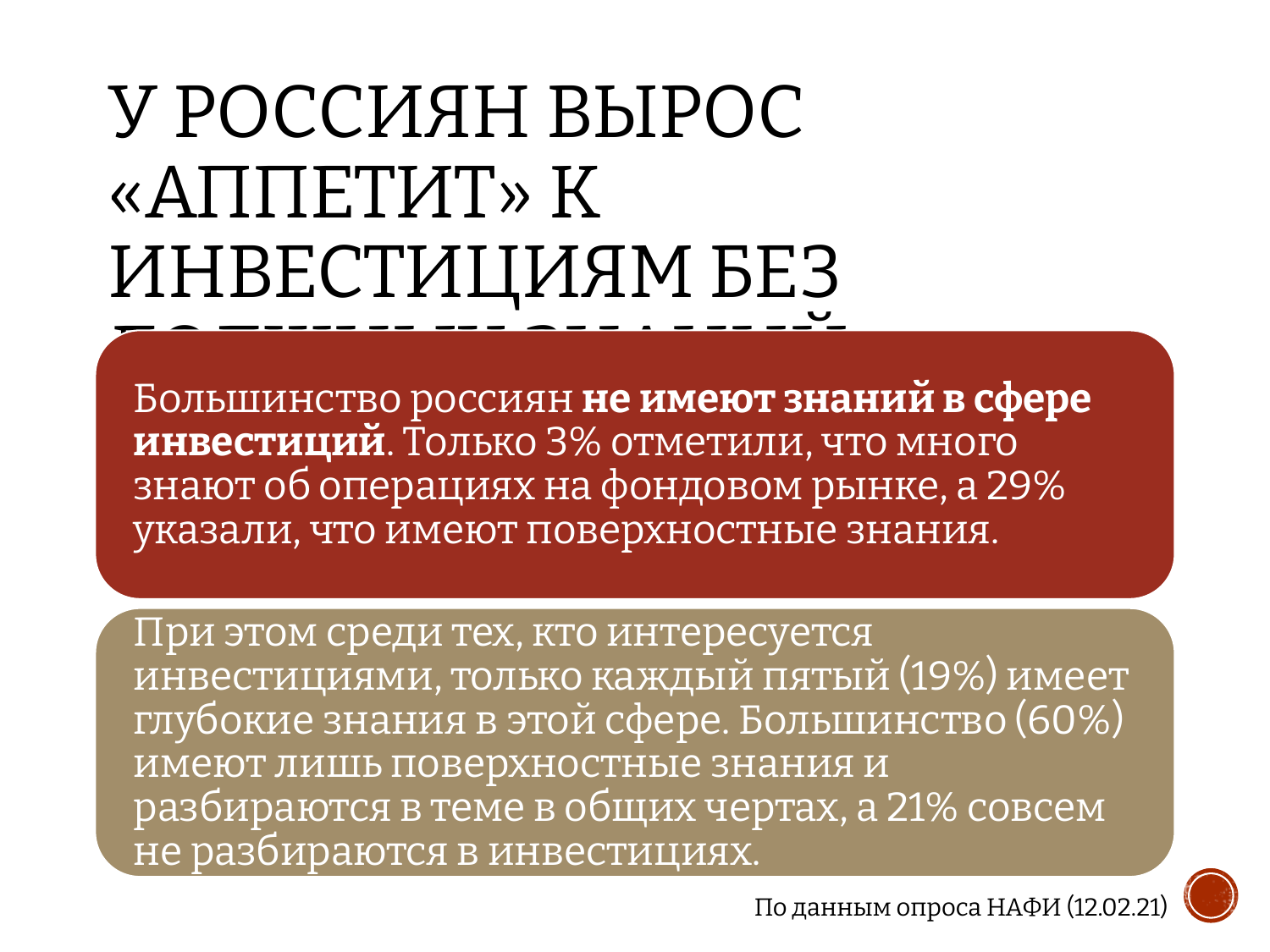

# У РОССИЯН ВЫРОС «АППЕТИТ» К ИНВЕСТИЦИЯМ БЕЗ ДОЛЖНЫХ ЗНАНИЙ
Большинство россиян не имеют знаний в сфере инвестиций. Только 3% отметили, что много знают об операциях на фондовом рынке, а 29% указали, что имеют поверхностные знания.
При этом среди тех, кто интересуется инвестициями, только каждый пятый (19%) имеет глубокие знания в этой сфере. Большинство (60%) имеют лишь поверхностные знания и разбираются в теме в общих чертах, а 21% совсем не разбираются в инвестициях.
По данным опроса НАФИ (12.02.21)